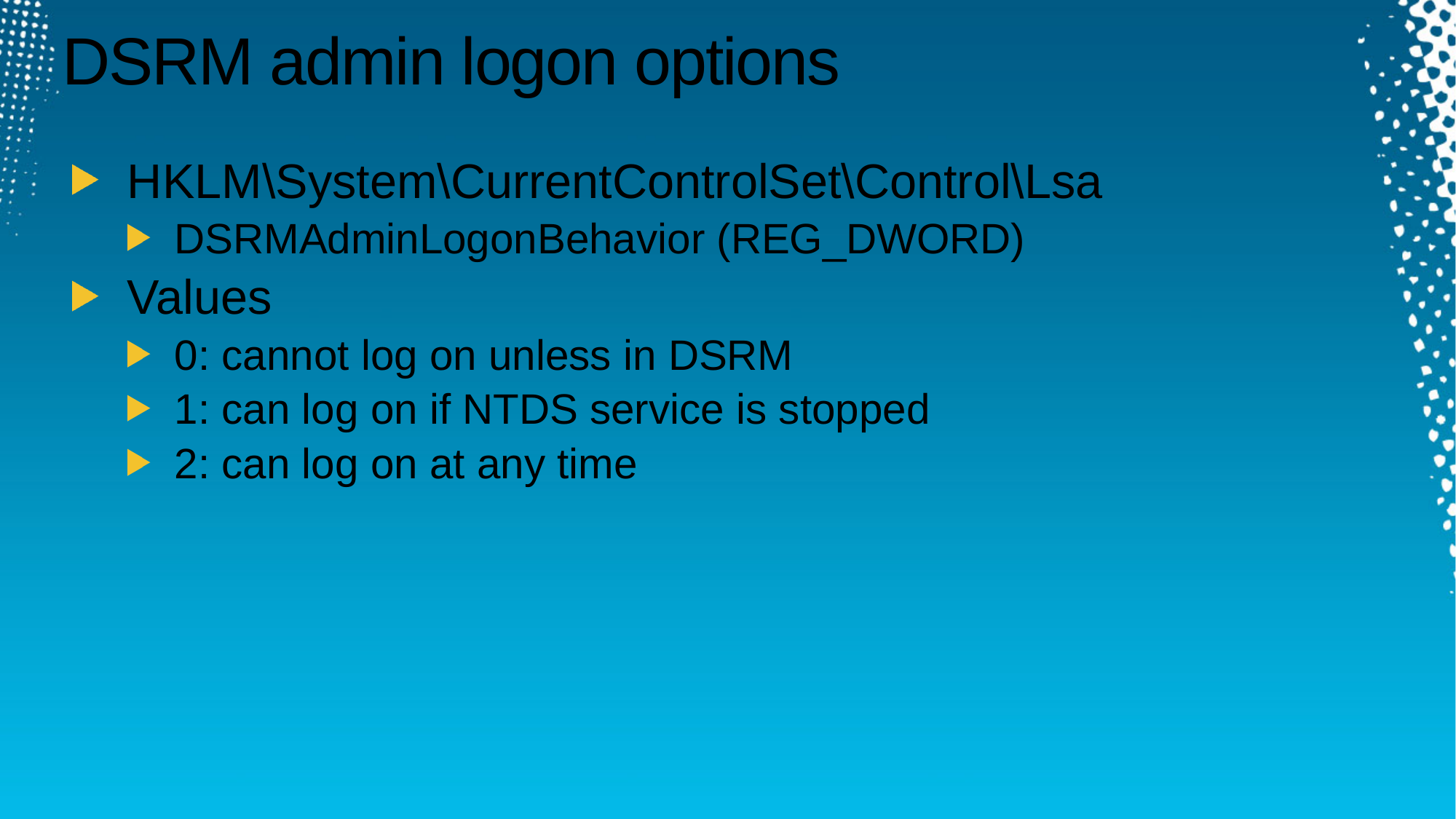

# DSRM admin logon options
HKLM\System\CurrentControlSet\Control\Lsa
DSRMAdminLogonBehavior (REG_DWORD)
Values
0: cannot log on unless in DSRM
1: can log on if NTDS service is stopped
2: can log on at any time